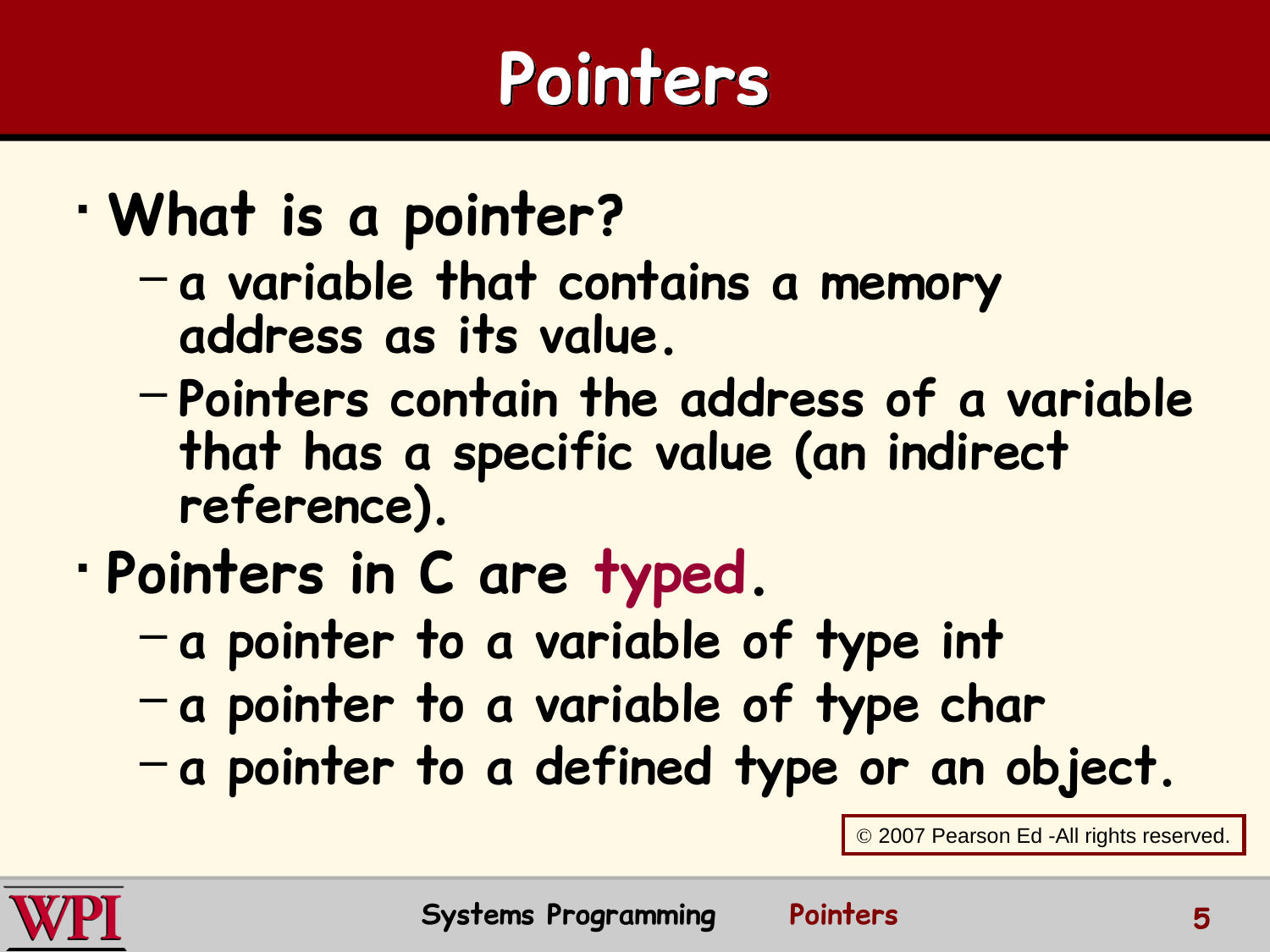

Pointers
What is a pointer?
a variable that contains a memory address as its value.
Pointers contain the address of a variable that has a specific value (an indirect reference).
Pointers in C are typed.
a pointer to a variable of type int
a pointer to a variable of type char
a pointer to a defined type or an object.
© 2007 Pearson Ed -All rights reserved.
Systems Programming      Pointers
5